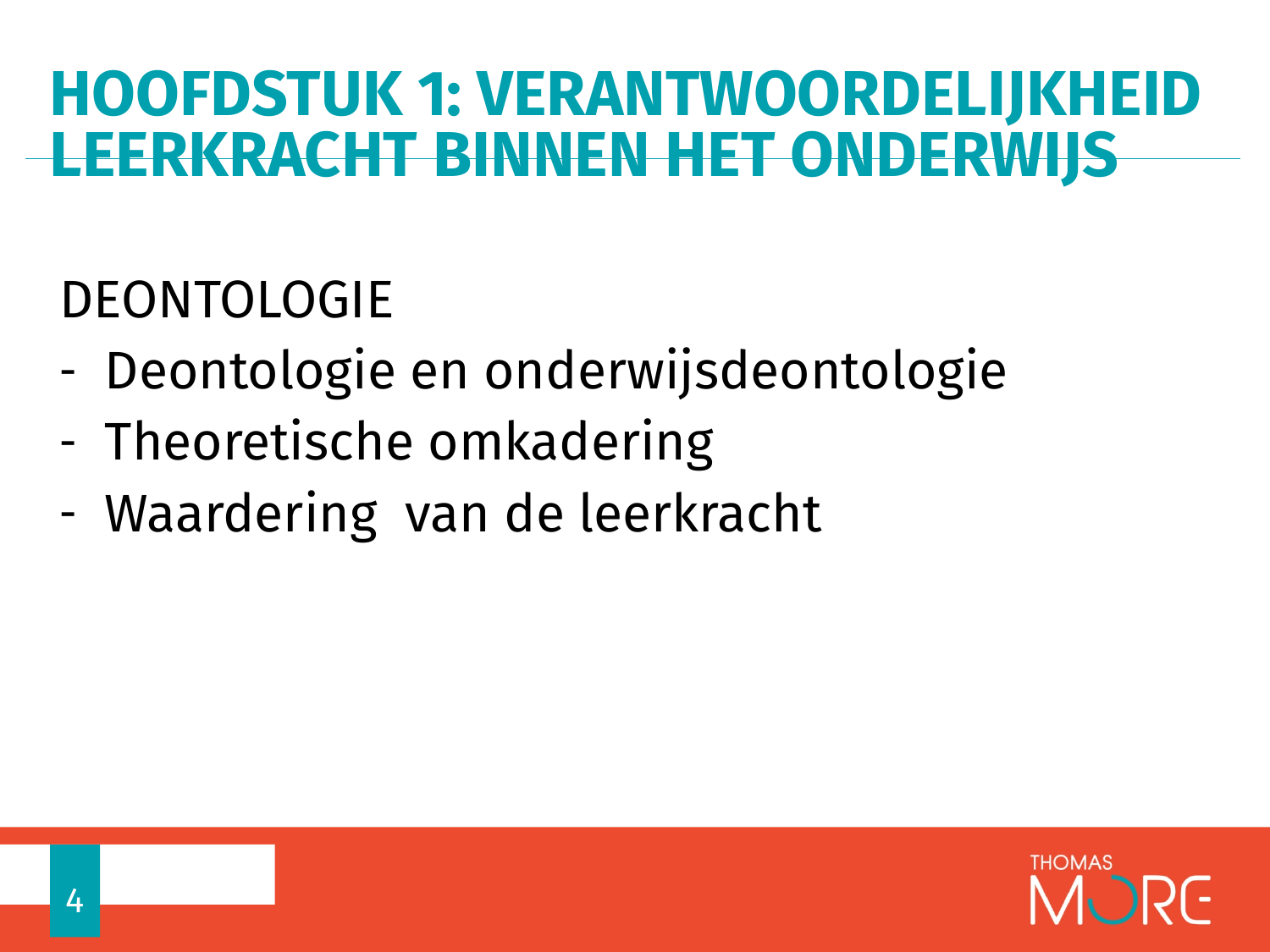

# Hoofdstuk 1: verantwoordelijkheid leerkracht binnen het onderwijs

DEONTOLOGIE
Deontologie en onderwijsdeontologie
Theoretische omkadering
Waardering  van de leerkracht

4